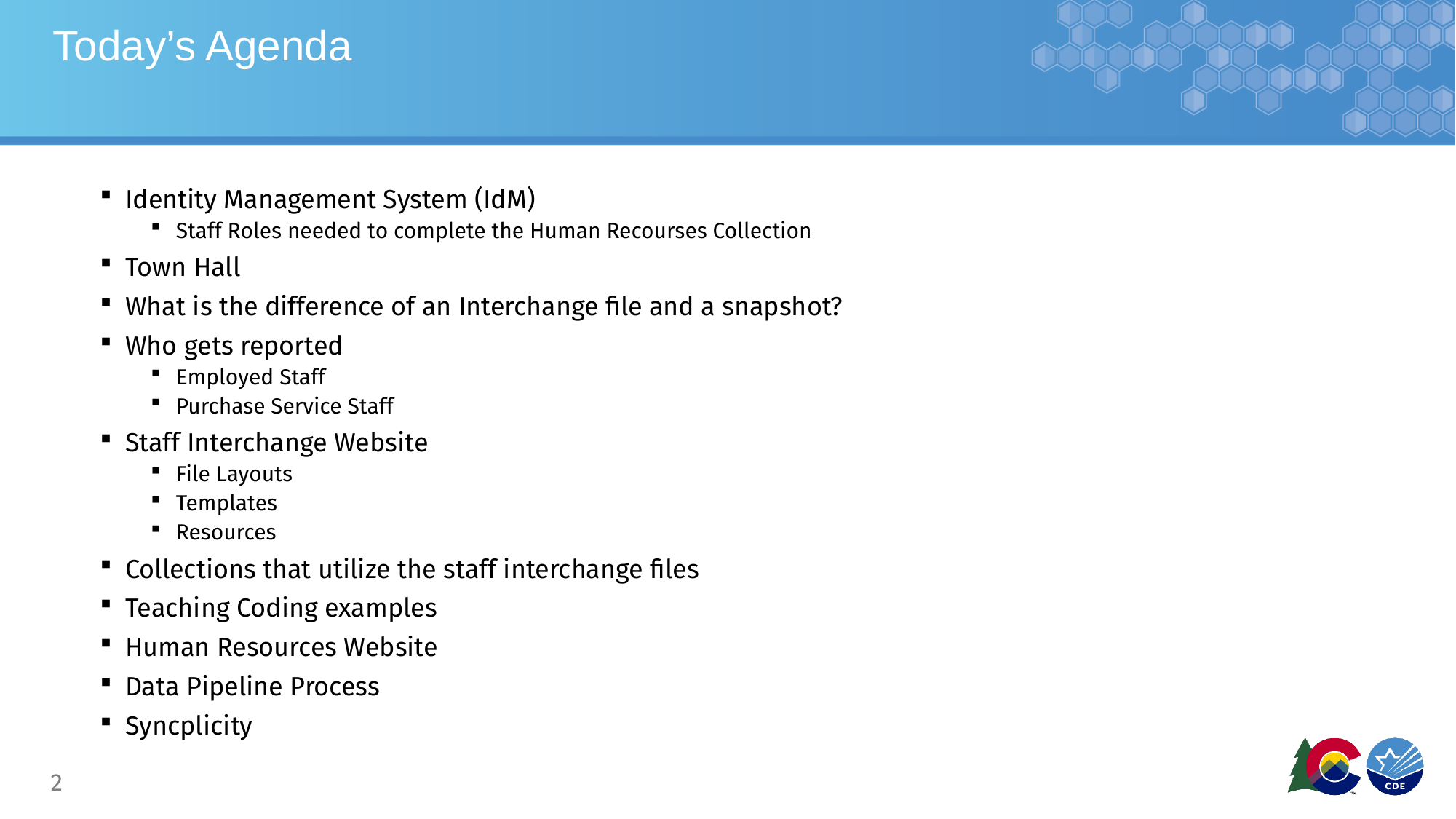

# Today’s Agenda
Identity Management System (IdM)
Staff Roles needed to complete the Human Recourses Collection
Town Hall
What is the difference of an Interchange file and a snapshot?
Who gets reported
Employed Staff
Purchase Service Staff
Staff Interchange Website
File Layouts
Templates
Resources
Collections that utilize the staff interchange files
Teaching Coding examples
Human Resources Website
Data Pipeline Process
Syncplicity

2